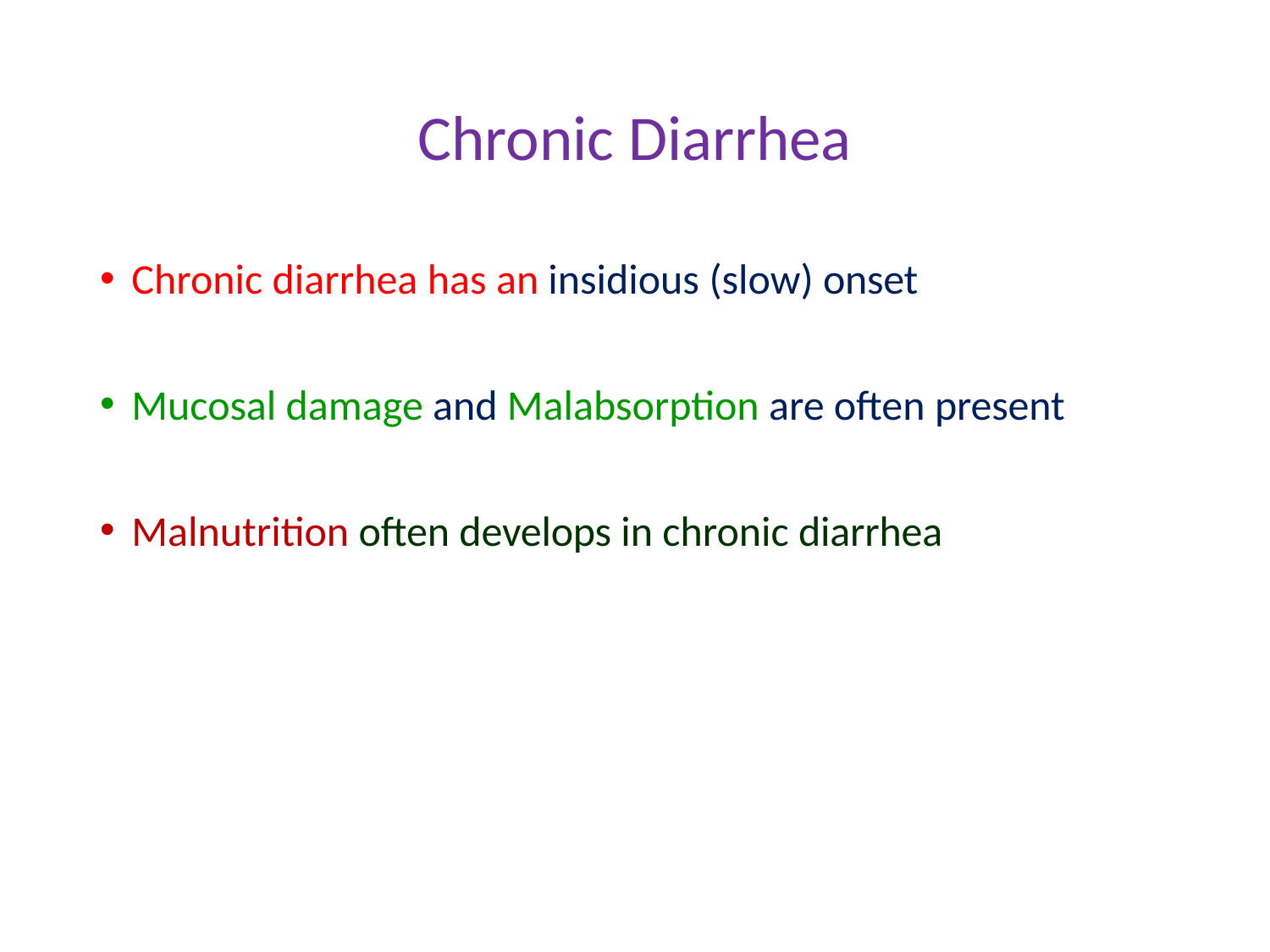

# Chronic Diarrhea
Chronic diarrhea has an insidious (slow) onset

Mucosal damage and Malabsorption are often present

Malnutrition often develops in chronic diarrhea